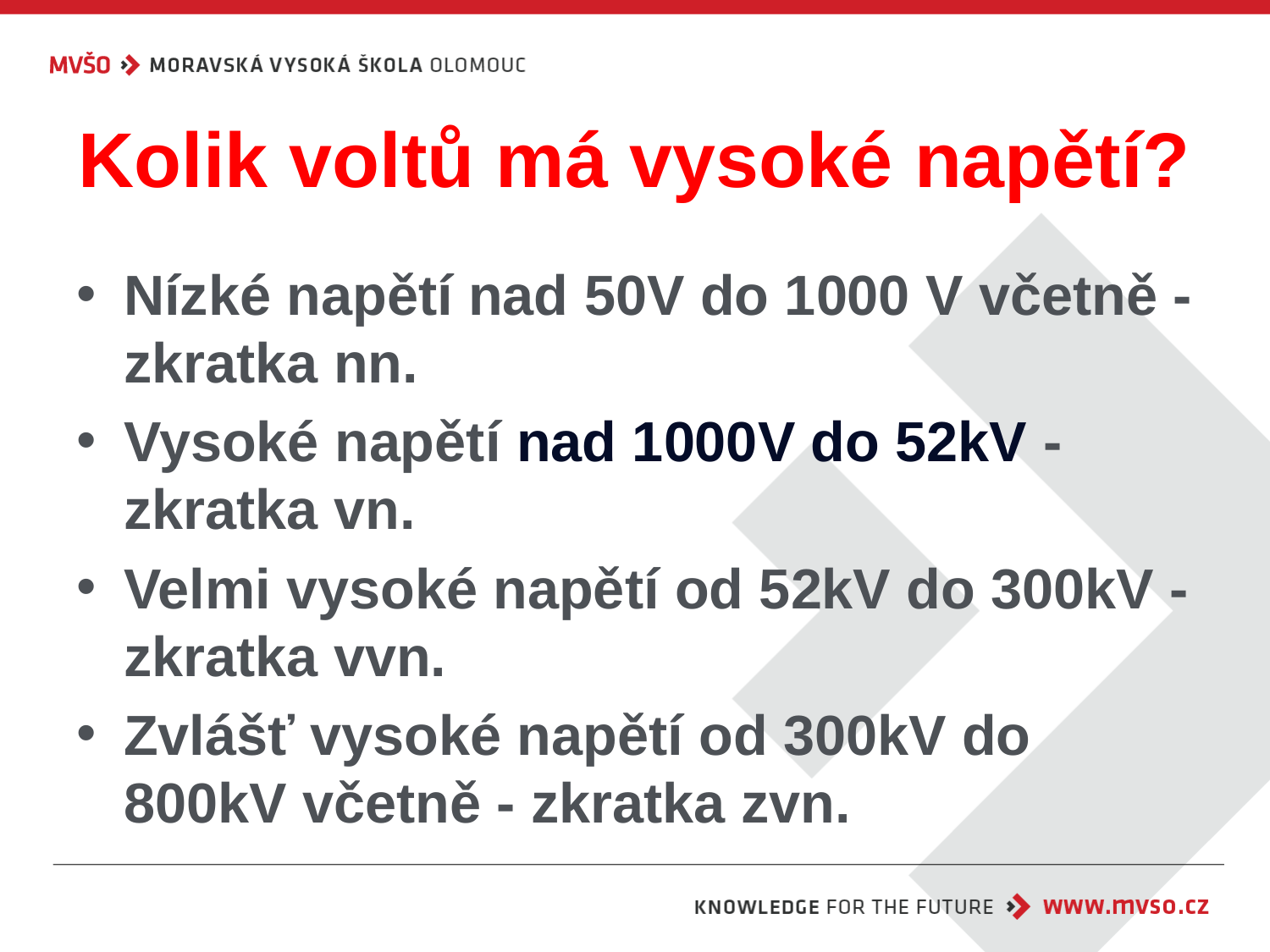

# Kolik voltů má vysoké napětí?
Nízké napětí nad 50V do 1000 V včetně - zkratka nn.
Vysoké napětí nad 1000V do 52kV - zkratka vn.
Velmi vysoké napětí od 52kV do 300kV - zkratka vvn.
Zvlášť vysoké napětí od 300kV do 800kV včetně - zkratka zvn.